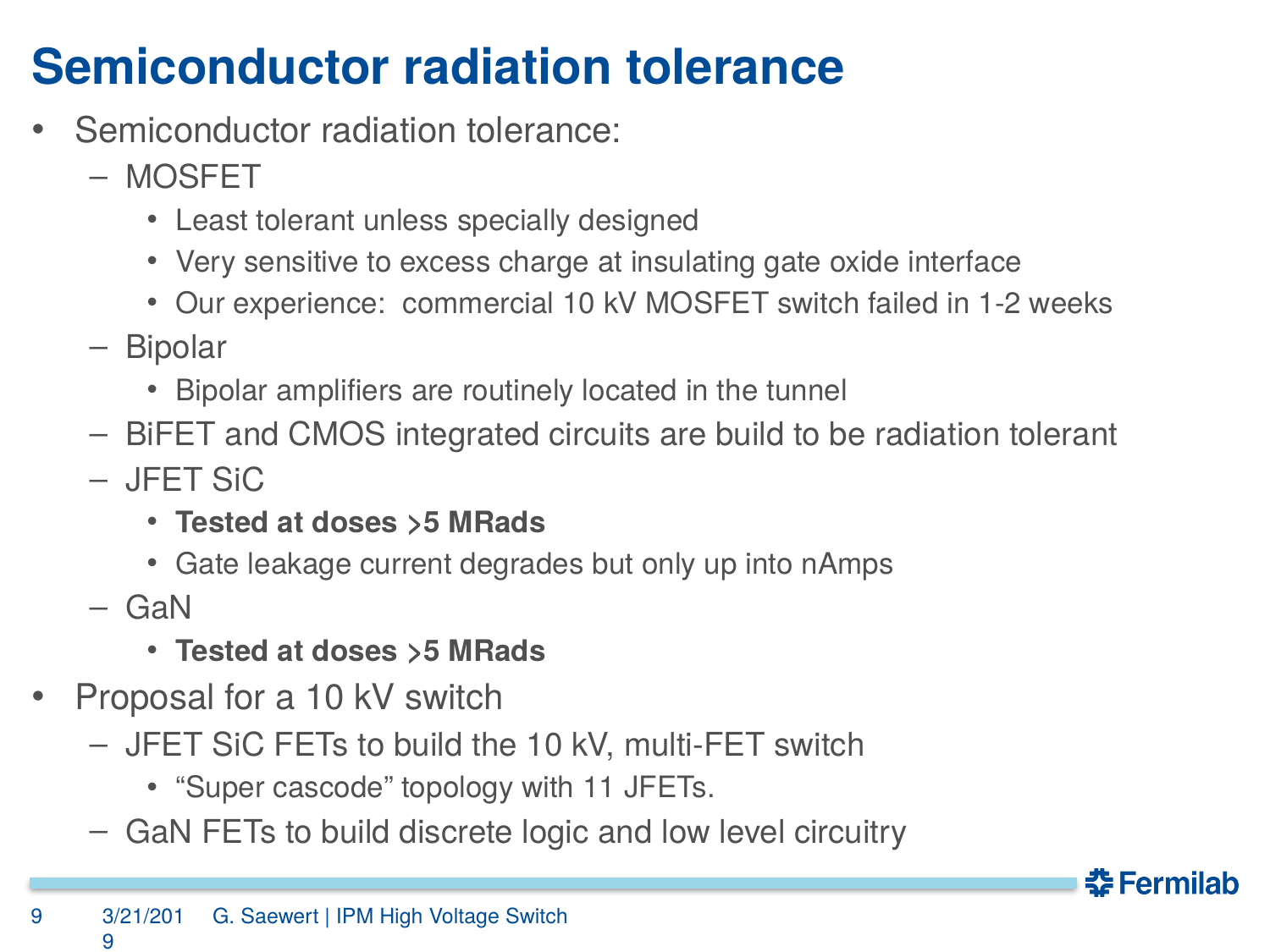

# Semiconductor radiation tolerance
Semiconductor radiation tolerance:
MOSFET
Least tolerant unless specially designed
Very sensitive to excess charge at insulating gate oxide interface
Our experience:  commercial 10 kV MOSFET switch failed in 1-2 weeks
Bipolar
Bipolar amplifiers are routinely located in the tunnel
BiFET and CMOS integrated circuits are build to be radiation tolerant
JFET SiC
Tested at doses >5 MRads
Gate leakage current degrades but only up into nAmps
GaN
Tested at doses >5 MRads
Proposal for a 10 kV switch
JFET SiC FETs to build the 10 kV, multi-FET switch
“Super cascode” topology with 11 JFETs.
GaN FETs to build discrete logic and low level circuitry
9
3/21/2019
G. Saewert | IPM High Voltage Switch